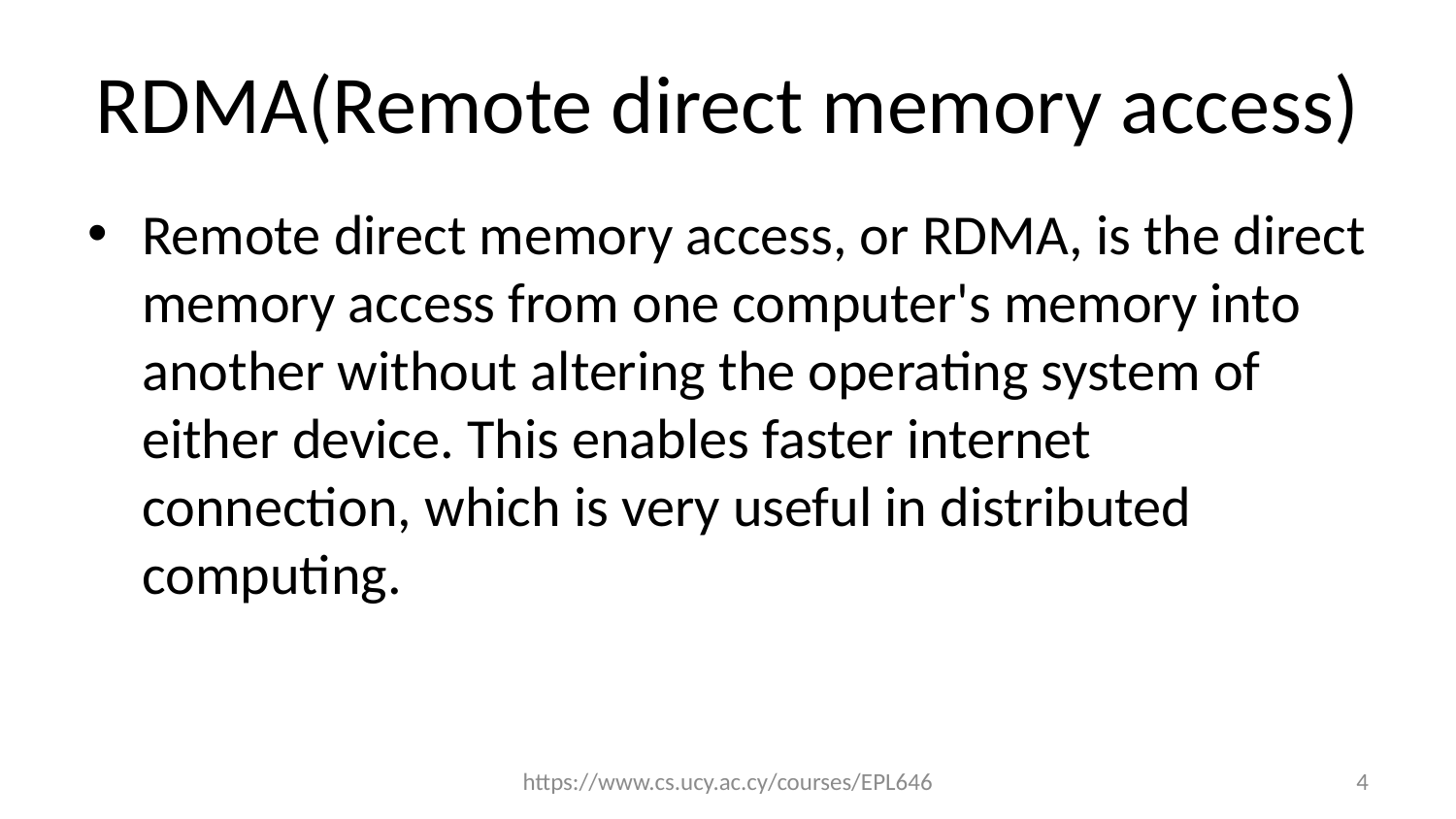

# RDMA(Remote direct memory access)
Remote direct memory access, or RDMA, is the direct memory access from one computer's memory into another without altering the operating system of either device. This enables faster internet connection, which is very useful in distributed computing.

https://www.cs.ucy.ac.cy/courses/EPL646
4